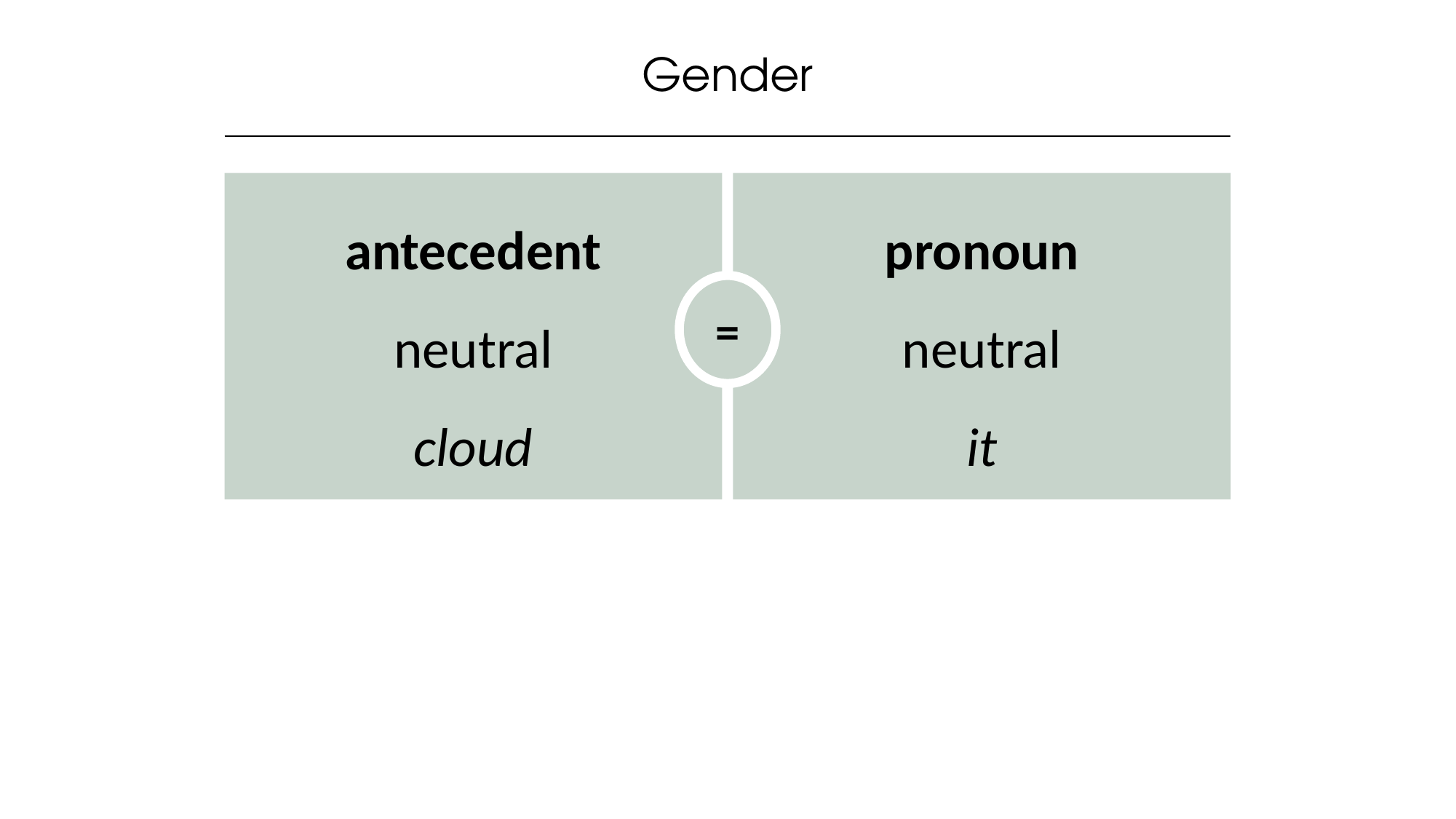

Gender

=
antecedent
neutral
cloud
pronoun
neutral
it